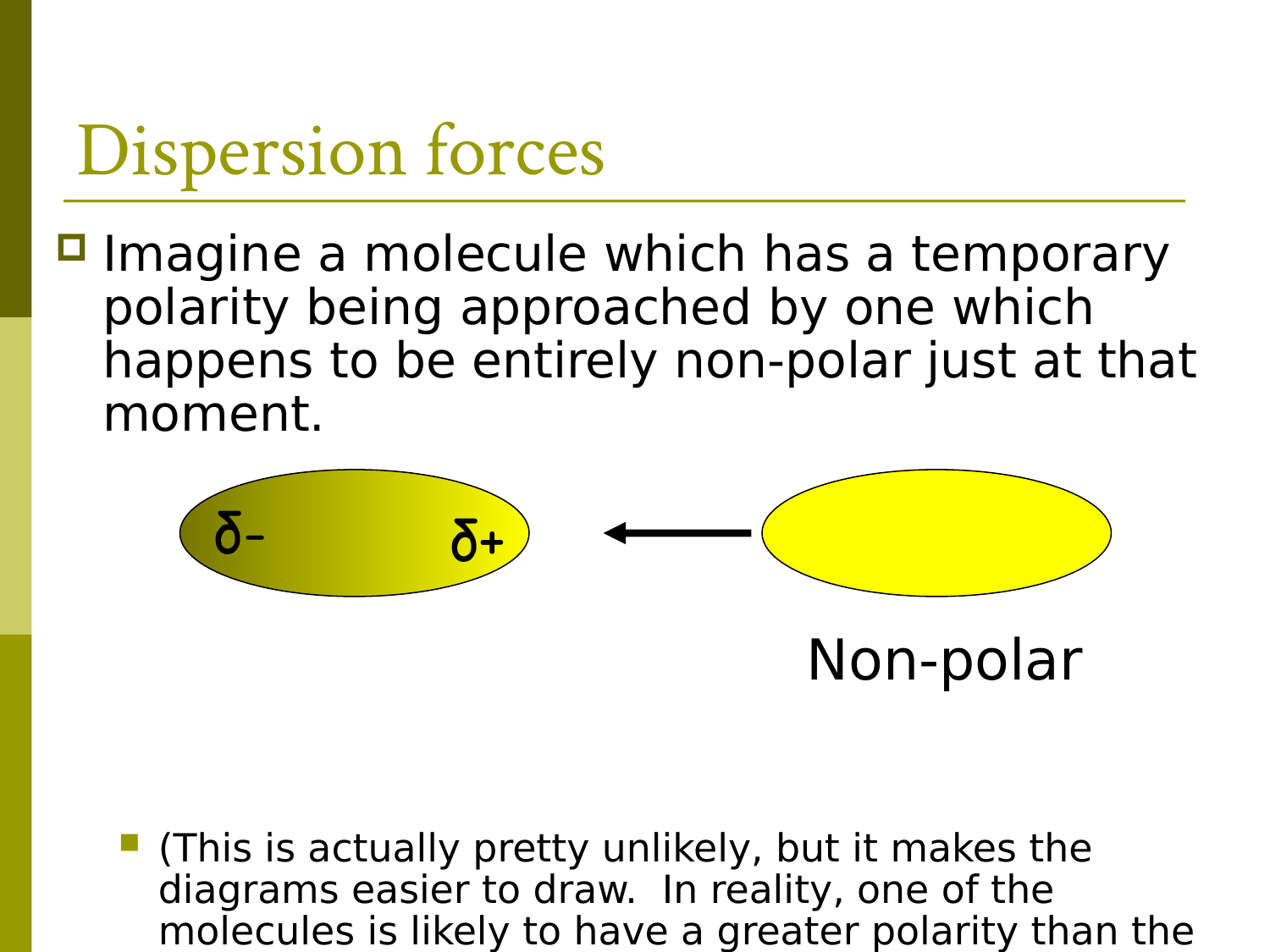

# Dispersion forces
Imagine a molecule which has a temporary polarity being approached by one which happens to be entirely non-polar just at that moment.

(This is actually pretty unlikely, but it makes the diagrams easier to draw.  In reality, one of the molecules is likely to have a greater polarity than the other at that time, and so will be the dominant one.)

δ-
δ+

Non-polar